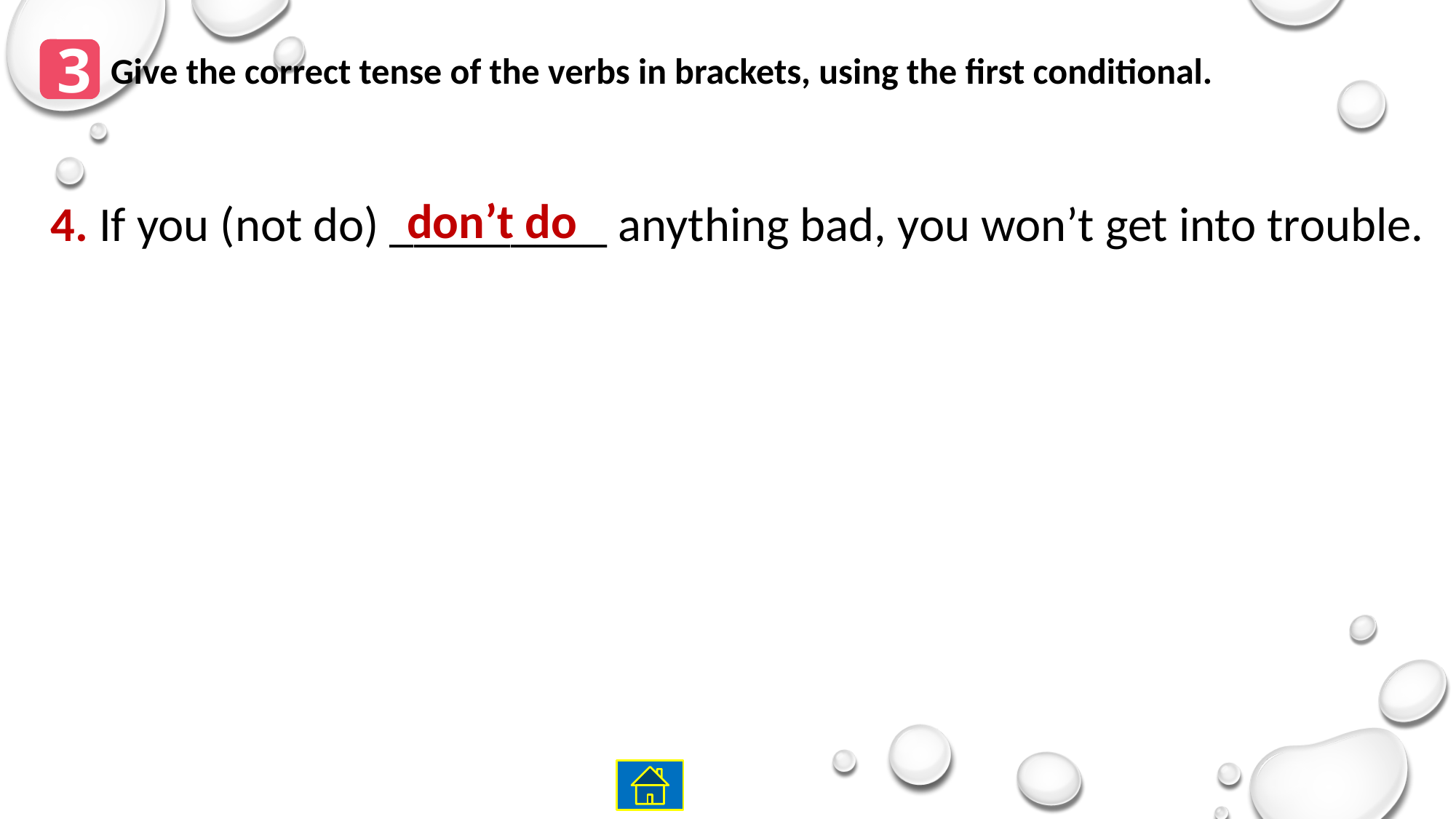

3

Give the correct tense of the verbs in brackets, using the first conditional.
﻿
4. If you (not do) _________ anything bad, you won’t get into trouble.

don’t do